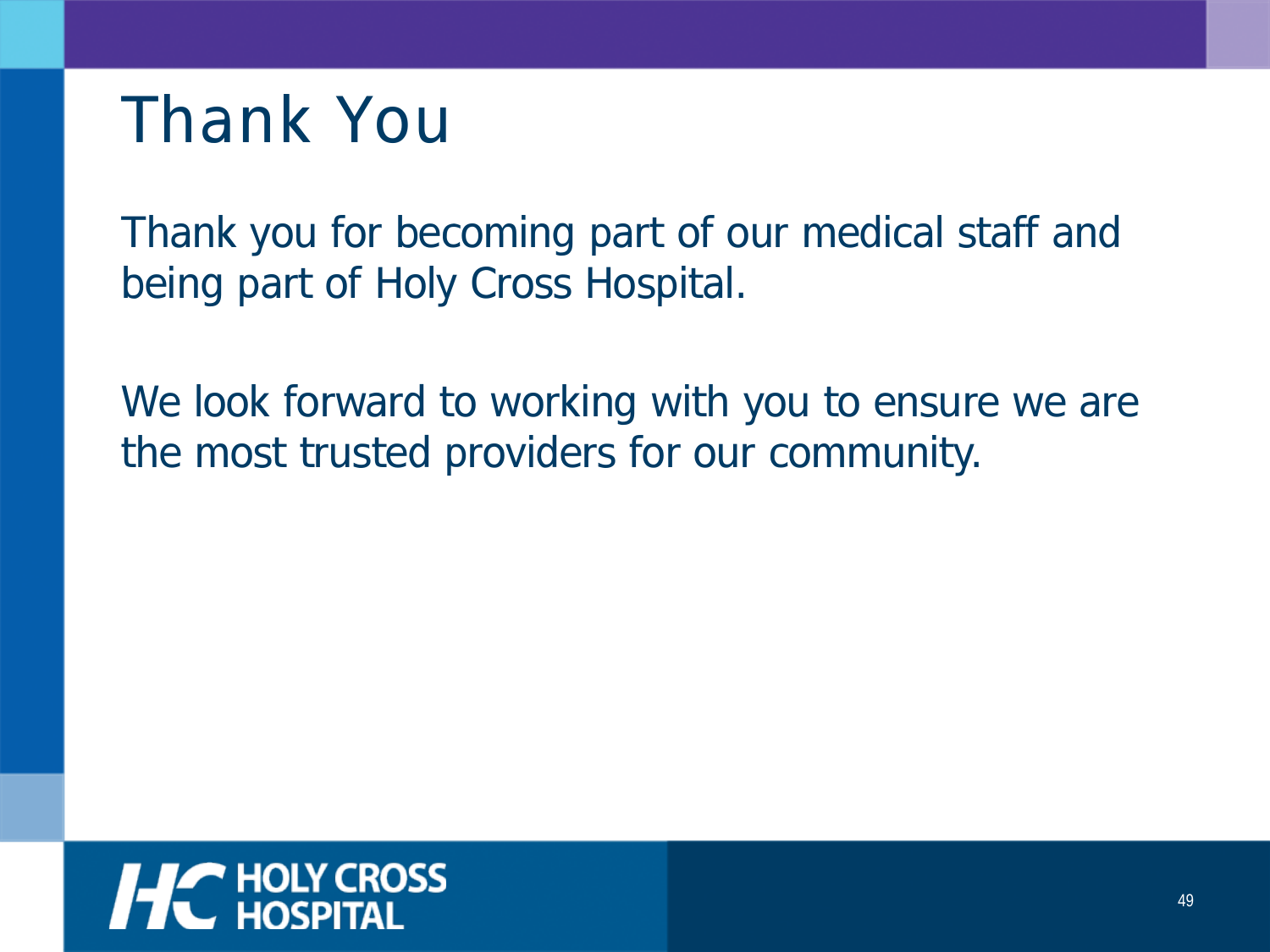

# Thank You
Thank you for becoming part of our medical staff and being part of Holy Cross Hospital.

We look forward to working with you to ensure we are the most trusted providers for our community.

49